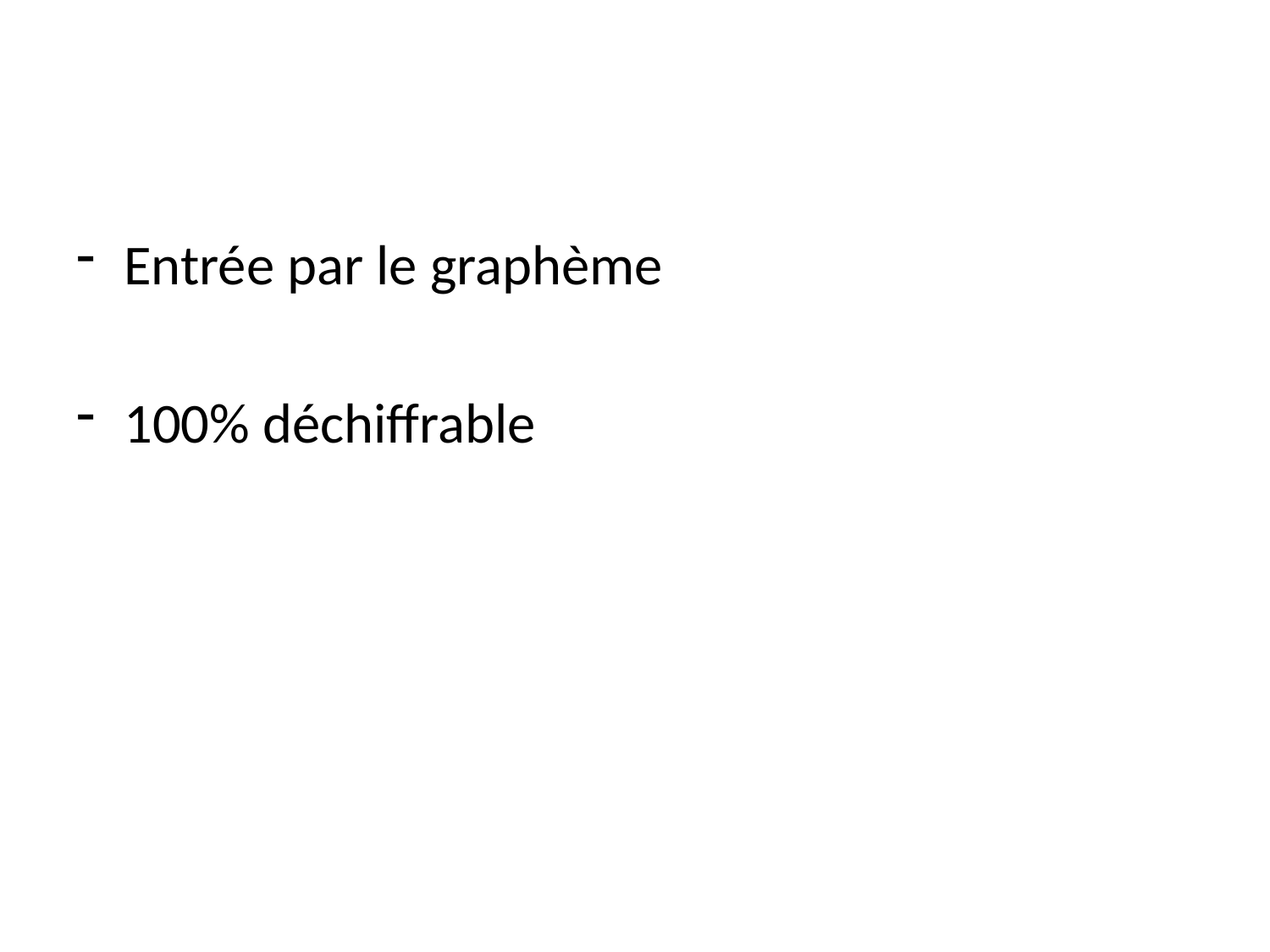

#
Entrée par le graphème

100% déchiffrable